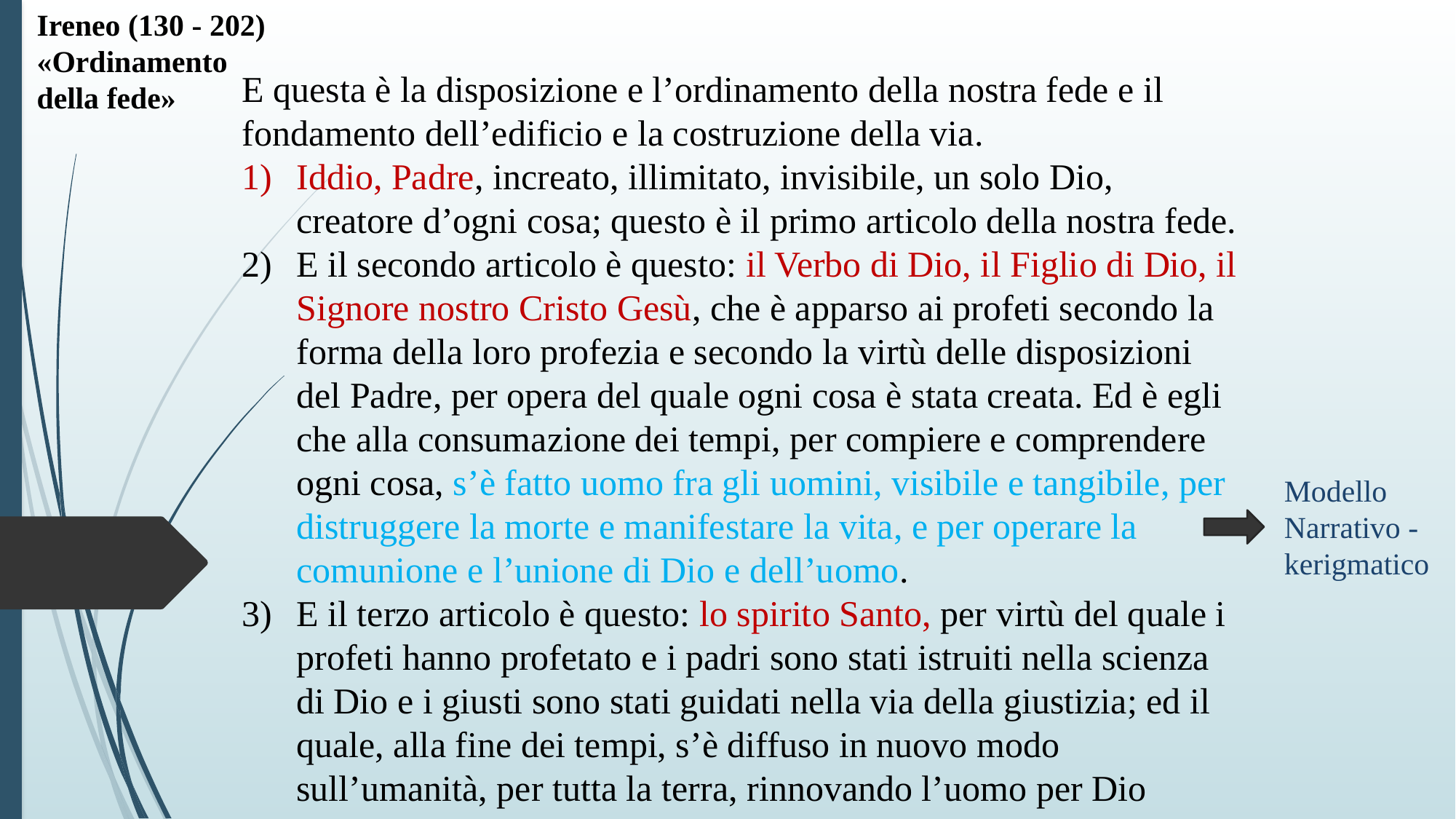

Ireneo (130 - 202)
«Ordinamento
della fede»
E questa è la disposizione e l’ordinamento della nostra fede e il fondamento dell’edificio e la costruzione della via.
Iddio, Padre, increato, illimitato, invisibile, un solo Dio, creatore d’ogni cosa; questo è il primo articolo della nostra fede.
E il secondo articolo è questo: il Verbo di Dio, il Figlio di Dio, il Signore nostro Cristo Gesù, che è apparso ai profeti secondo la forma della loro profezia e secondo la virtù delle disposizioni del Padre, per opera del quale ogni cosa è stata creata. Ed è egli che alla consumazione dei tempi, per compiere e comprendere ogni cosa, s’è fatto uomo fra gli uomini, visibile e tangibile, per distruggere la morte e manifestare la vita, e per operare la comunione e l’unione di Dio e dell’uomo.
E il terzo articolo è questo: lo spirito Santo, per virtù del quale i profeti hanno profetato e i padri sono stati istruiti nella scienza di Dio e i giusti sono stati guidati nella via della giustizia; ed il quale, alla fine dei tempi, s’è diffuso in nuovo modo sull’umanità, per tutta la terra, rinnovando l’uomo per Dio
Modello
Narrativo -kerigmatico